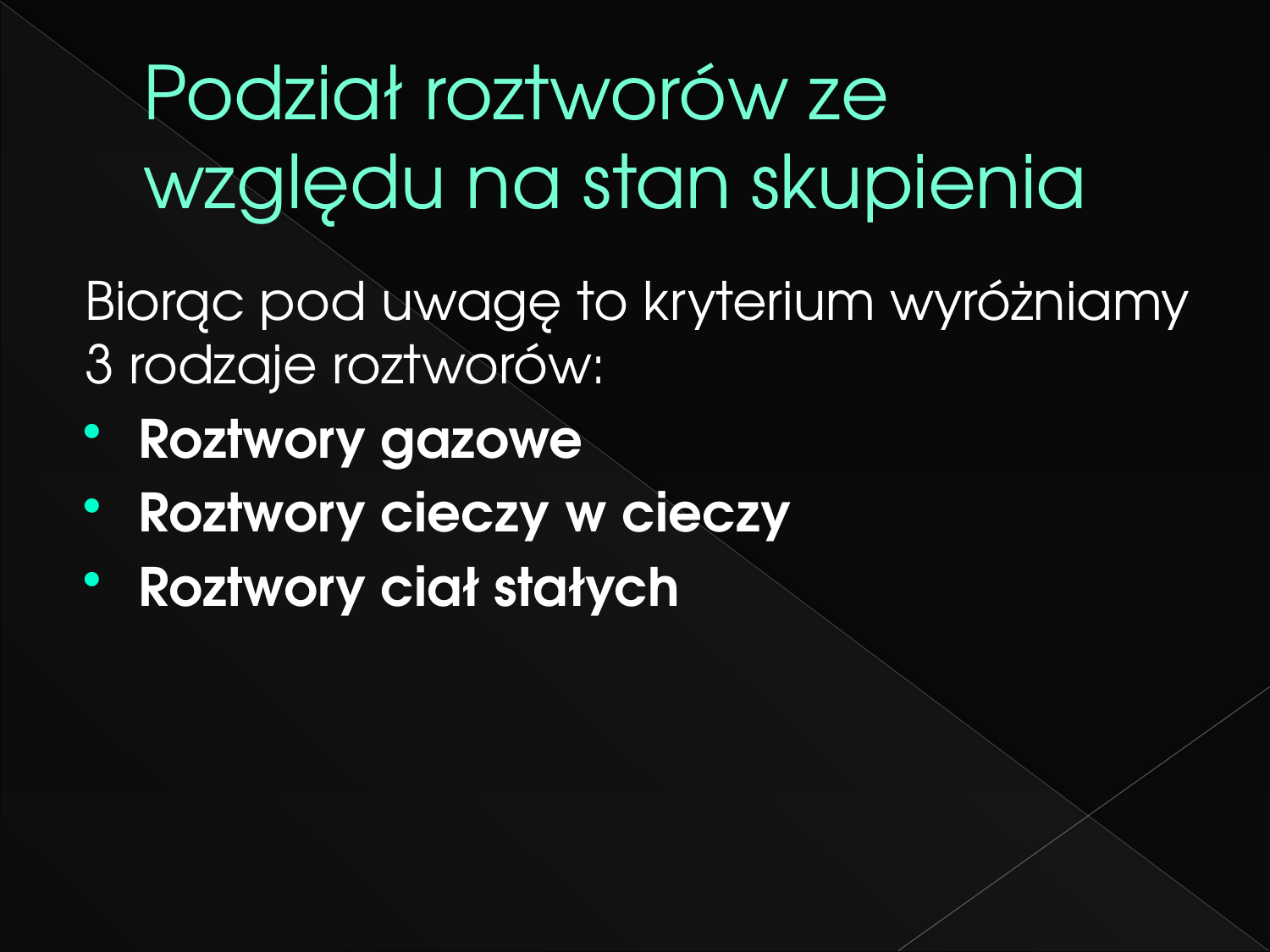

# Podział roztworów ze względu na stan skupienia
Biorąc pod uwagę to kryterium wyróżniamy 3 rodzaje roztworów:
Roztwory gazowe
Roztwory cieczy w cieczy
Roztwory ciał stałych